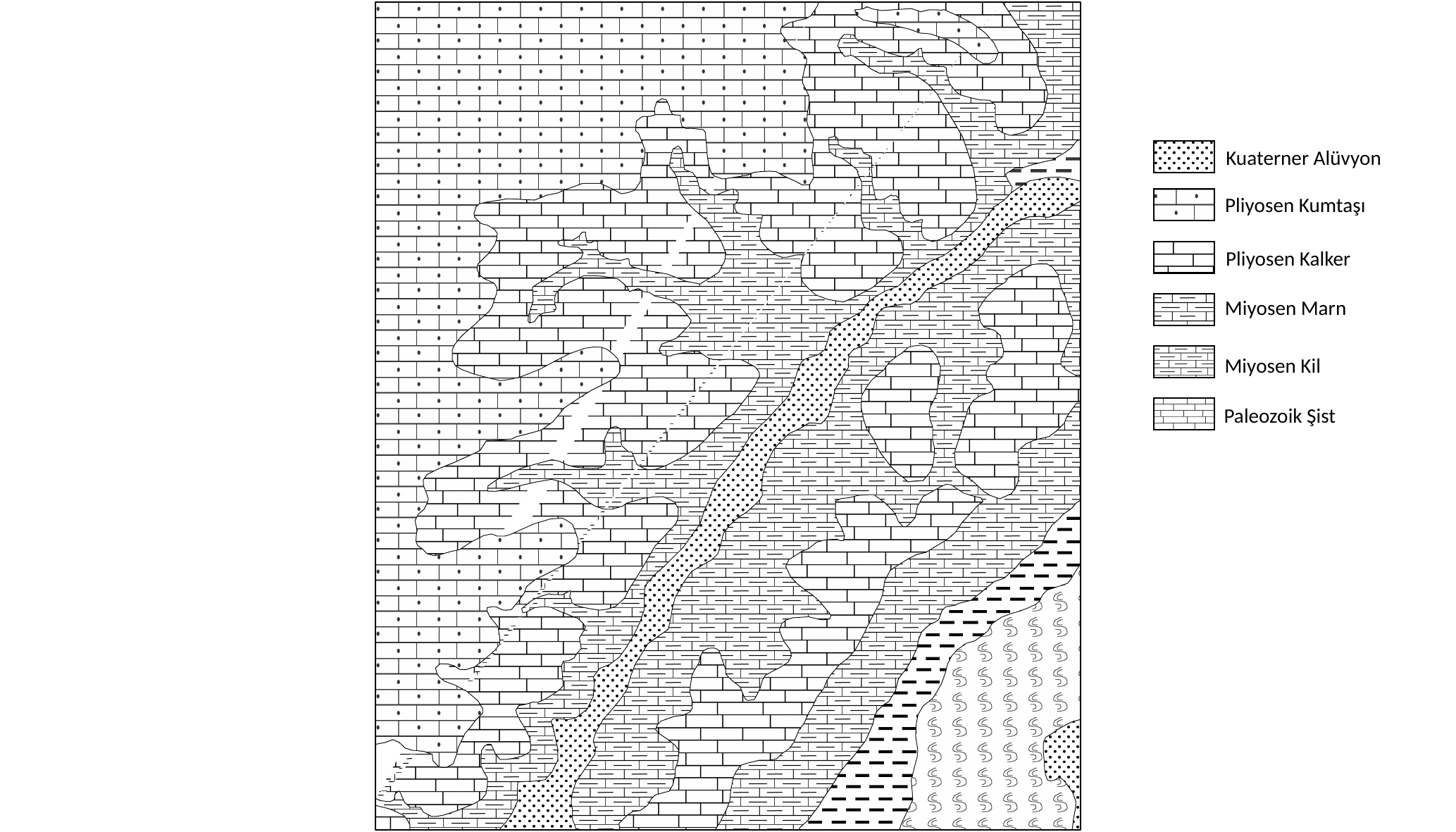

Kuaterner Alüvyon

Pliyosen Kumtaşı

Pliyosen Kalker

Miyosen Marn

Miyosen Kil
Paleozoik Şist